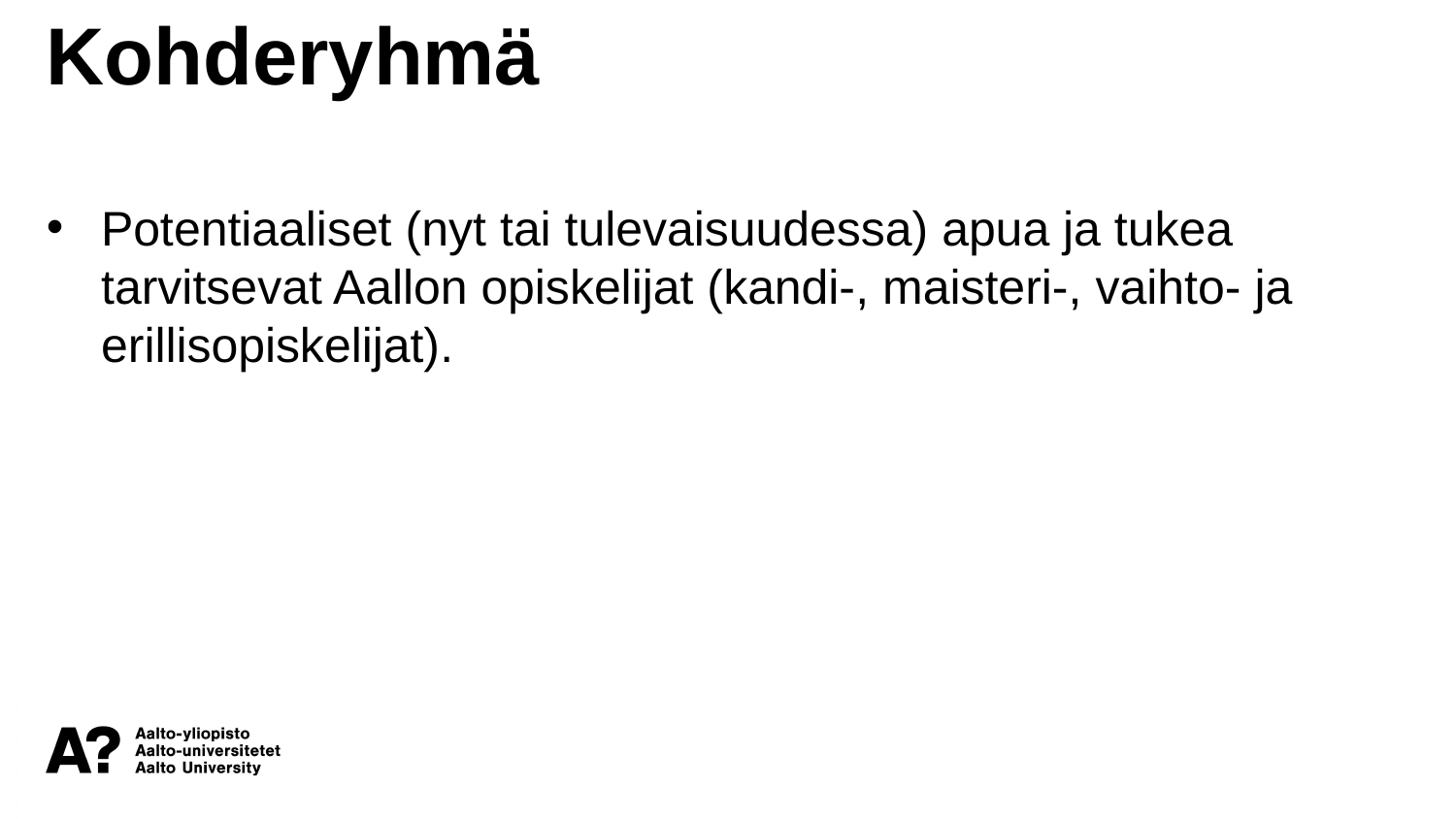

Kohderyhmä
Potentiaaliset (nyt tai tulevaisuudessa) apua ja tukea tarvitsevat Aallon opiskelijat (kandi-, maisteri-, vaihto- ja erillisopiskelijat).